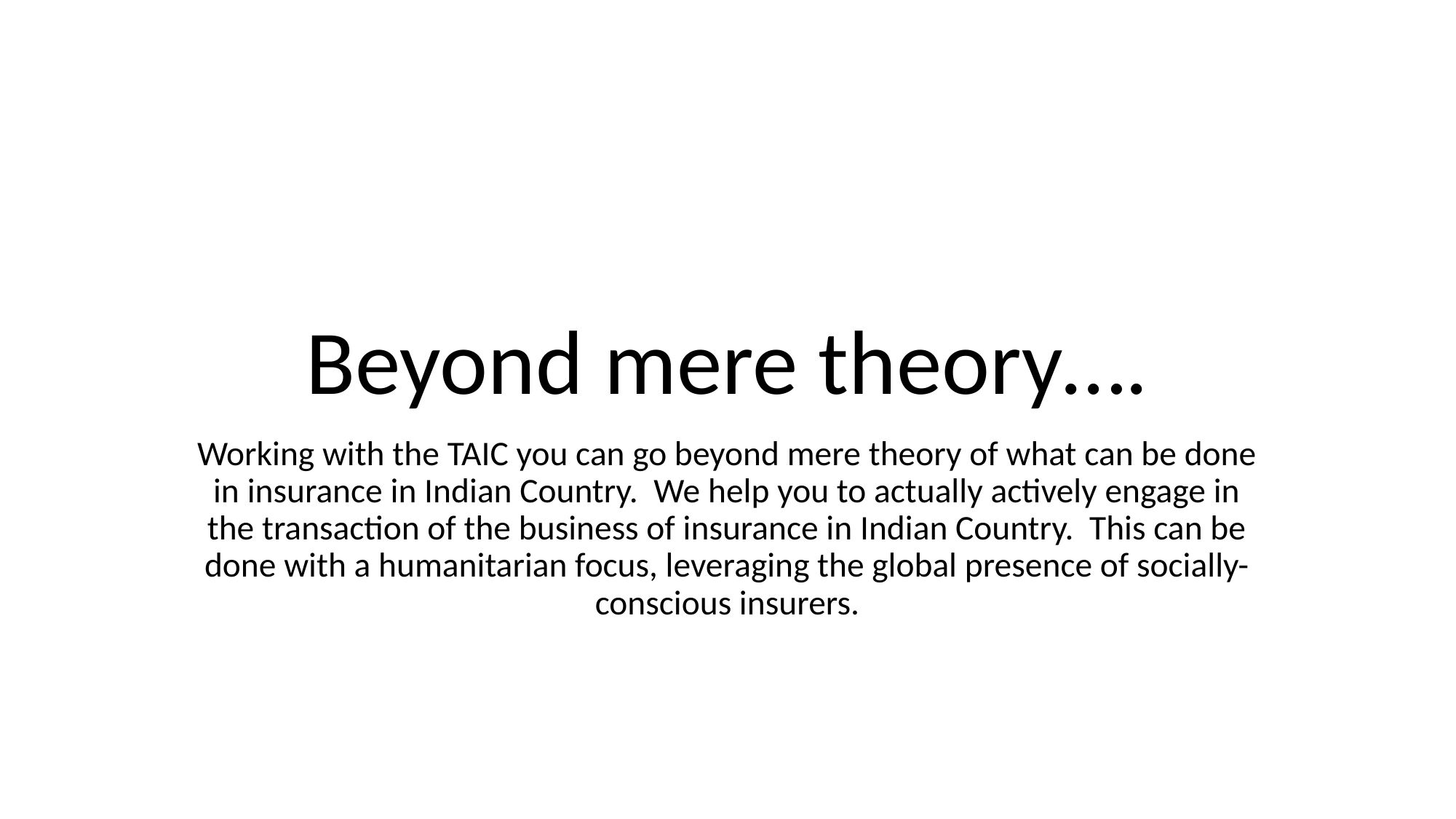

# Beyond mere theory….
Working with the TAIC you can go beyond mere theory of what can be done in insurance in Indian Country.  We help you to actually actively engage in the transaction of the business of insurance in Indian Country.  This can be done with a humanitarian focus, leveraging the global presence of socially-conscious insurers.